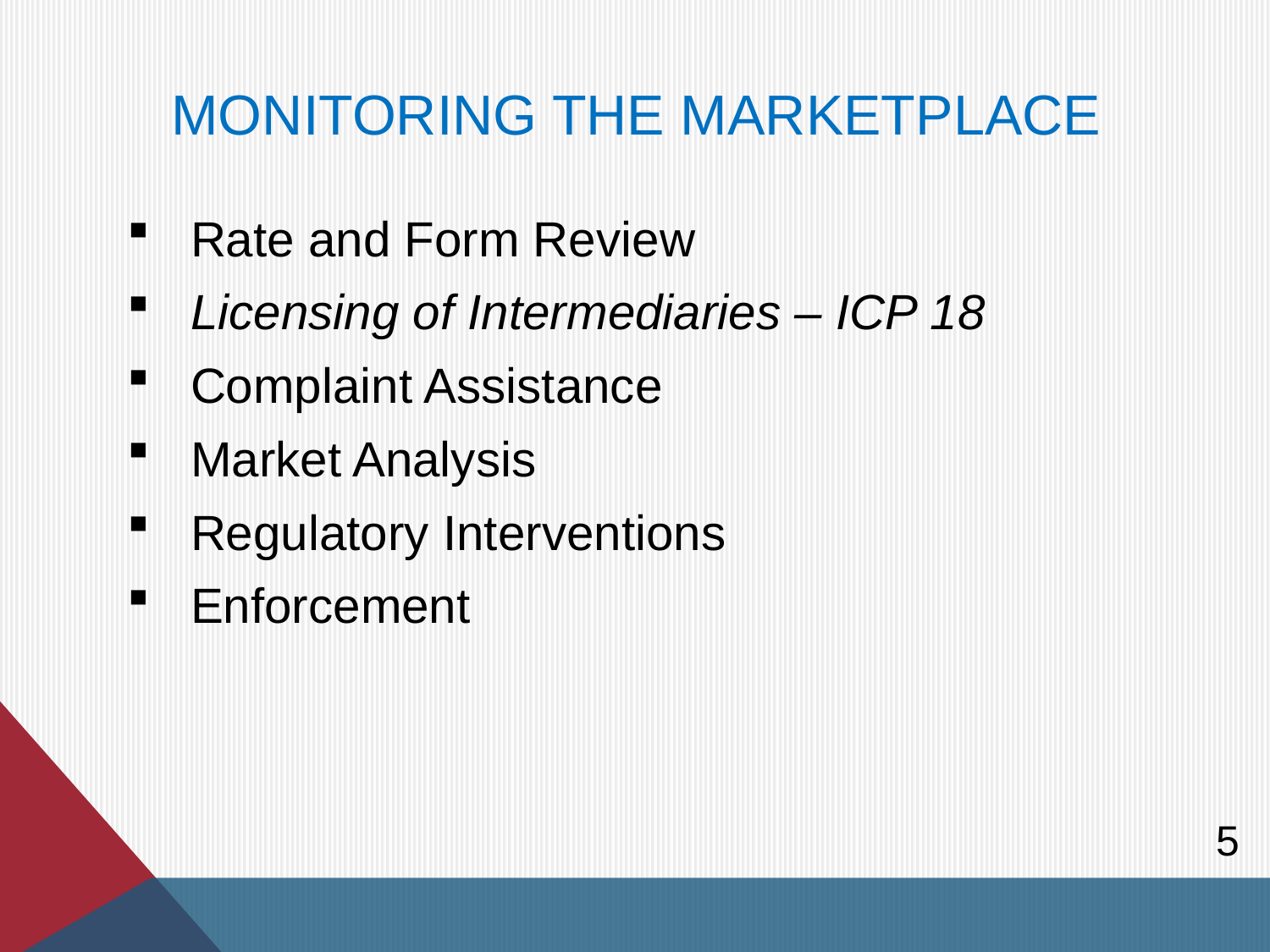

# Monitoring the Marketplace
Rate and Form Review
Licensing of Intermediaries – ICP 18
Complaint Assistance
Market Analysis
Regulatory Interventions
Enforcement

5